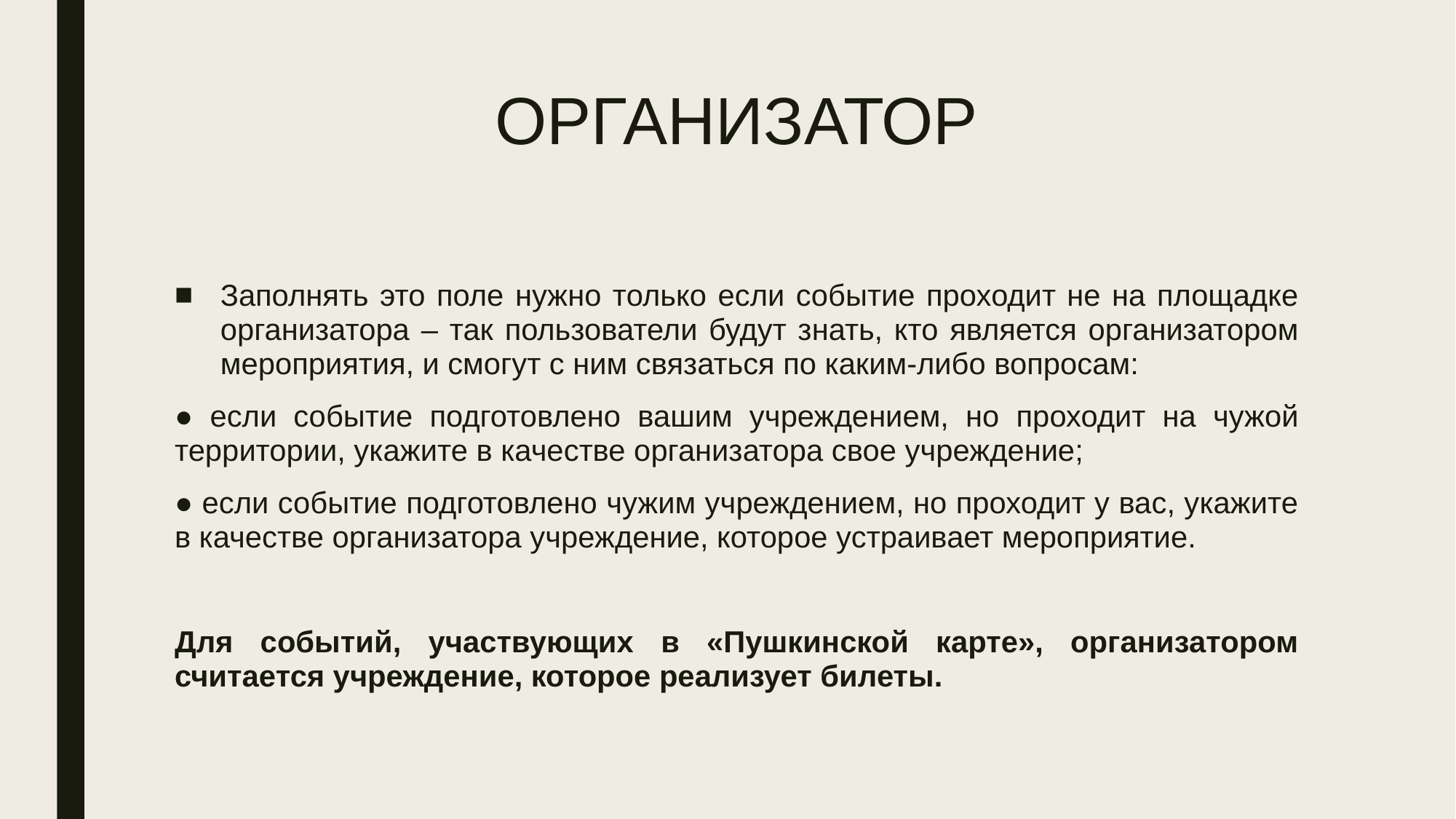

# ОРГАНИЗАТОР
Заполнять это поле нужно только если событие проходит не на площадке организатора – так пользователи будут знать, кто является организатором мероприятия, и смогут с ним связаться по каким-либо вопросам:
● если событие подготовлено вашим учреждением, но проходит на чужой территории, укажите в качестве организатора свое учреждение;
● если событие подготовлено чужим учреждением, но проходит у вас, укажите в качестве организатора учреждение, которое устраивает мероприятие.

Для событий, участвующих в «Пушкинской карте», организатором считается учреждение, которое реализует билеты.